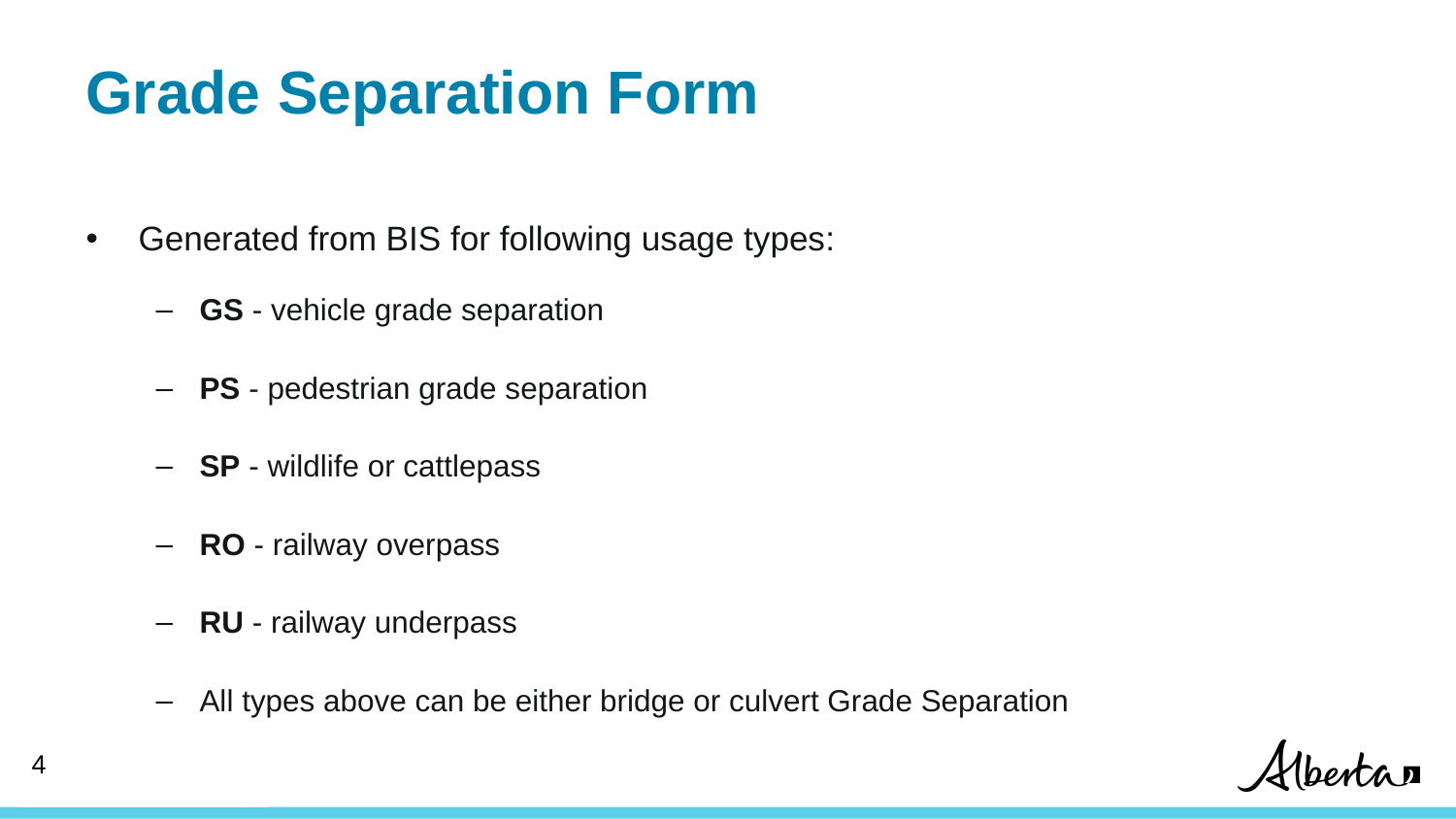

# Grade Separation Form
Generated from BIS for following usage types:

GS - vehicle grade separation

PS - pedestrian grade separation

SP - wildlife or cattlepass

RO - railway overpass

RU - railway underpass

All types above can be either bridge or culvert Grade Separation

4